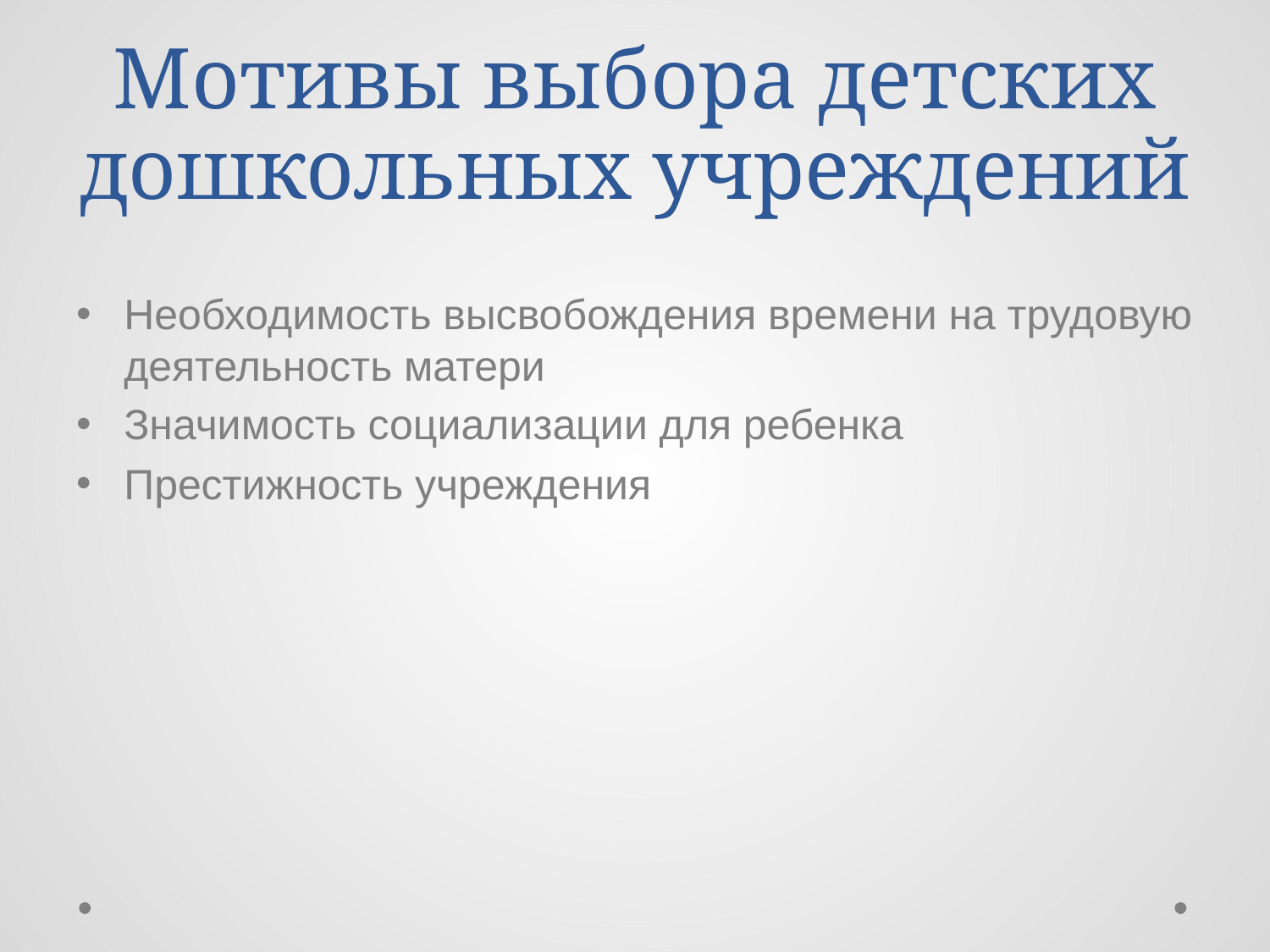

# Мотивы выбора детских дошкольных учреждений

Необходимость высвобождения времени на трудовую деятельность матери
Значимость социализации для ребенка
Престижность учреждения